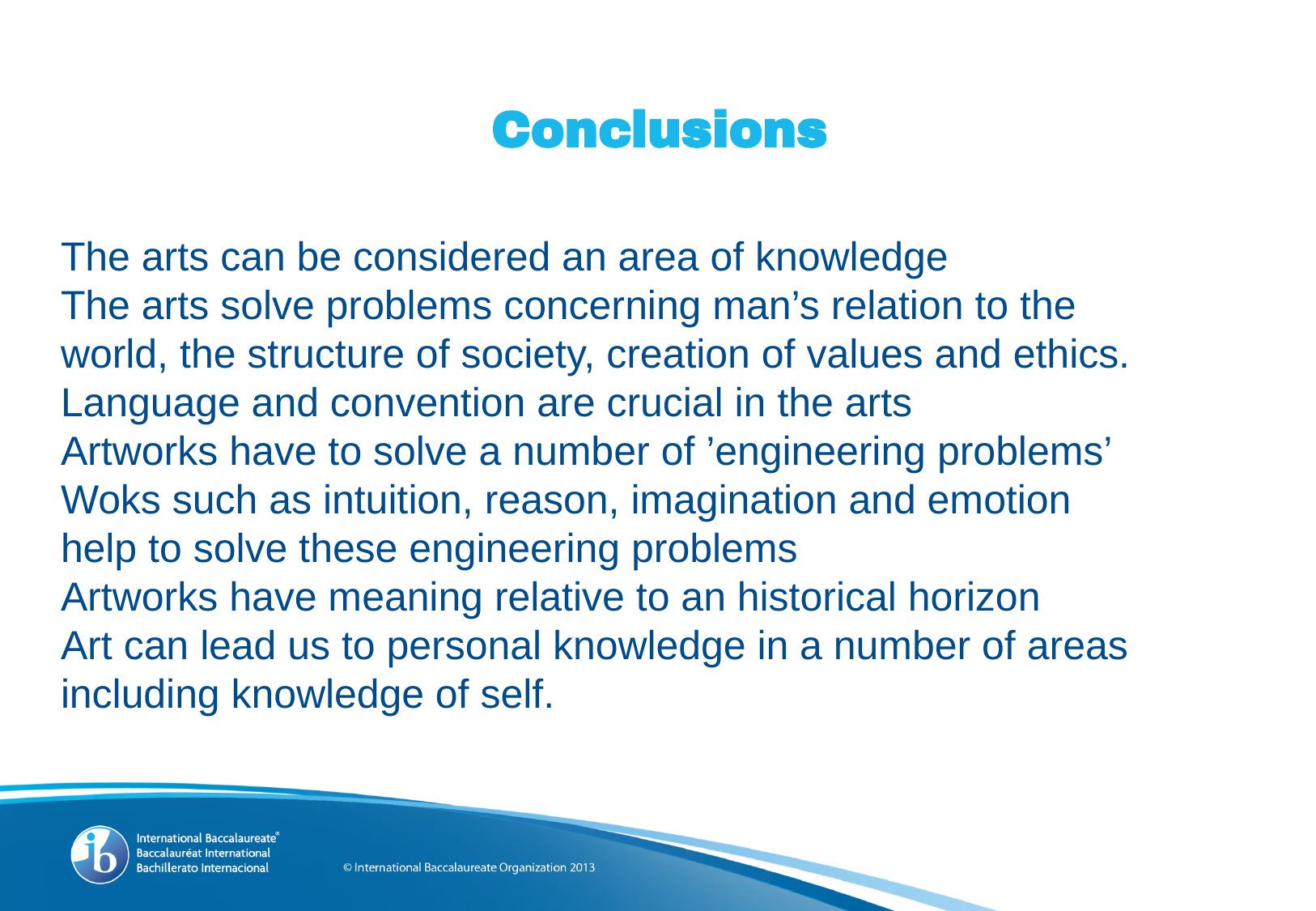

# Conclusions
The arts can be considered an area of knowledge
The arts solve problems concerning man’s relation to the world, the structure of society, creation of values and ethics.
Language and convention are crucial in the arts
Artworks have to solve a number of ’engineering problems’
Woks such as intuition, reason, imagination and emotion help to solve these engineering problems
Artworks have meaning relative to an historical horizon
Art can lead us to personal knowledge in a number of areas including knowledge of self.